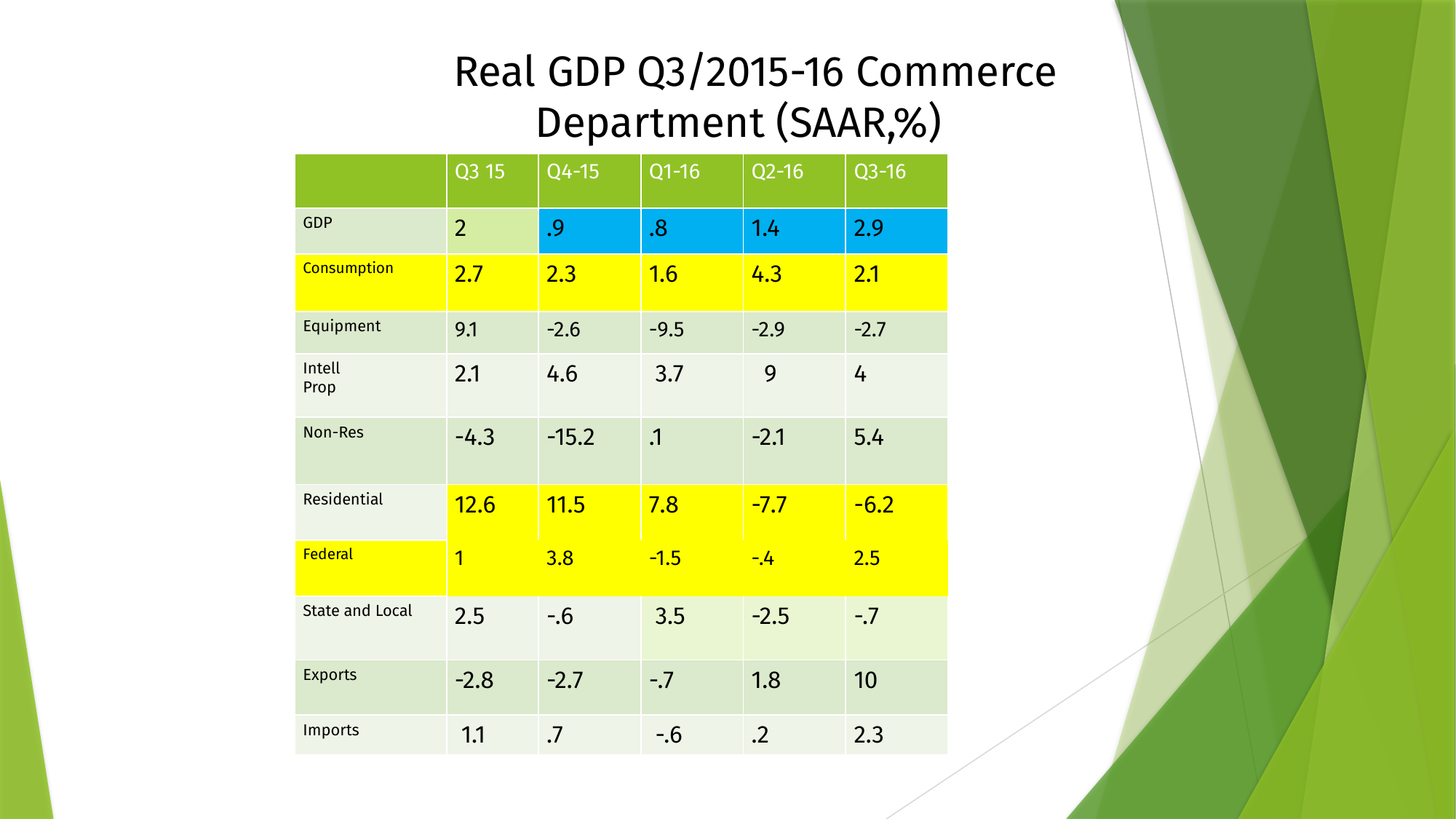

# Real GDP Q3/2015-16 Commerce Department (SAAR,%)
|  | Q3 15 | Q4-15 | Q1-16 | Q2-16 | Q3-16 |
| --- | --- | --- | --- | --- | --- |
| GDP | 2 | .9 | .8 | 1.4 | 2.9 |
| Consumption | 2.7 | 2.3 | 1.6 | 4.3 | 2.1 |
| Equipment | 9.1 | -2.6 | -9.5 | -2.9 | -2.7 |
| Intell Prop | 2.1 | 4.6 | 3.7 | 9 | 4 |
| Non-Res | -4.3 | -15.2 | .1 | -2.1 | 5.4 |
| Residential | 12.6 | 11.5 | 7.8 | -7.7 | -6.2 |
| Federal | 1 | 3.8 | -1.5 | -.4 | 2.5 |
| State and Local | 2.5 | -.6 | 3.5 | -2.5 | -.7 |
| Exports | -2.8 | -2.7 | -.7 | 1.8 | 10 |
| Imports | 1.1 | .7 | -.6 | .2 | 2.3 |